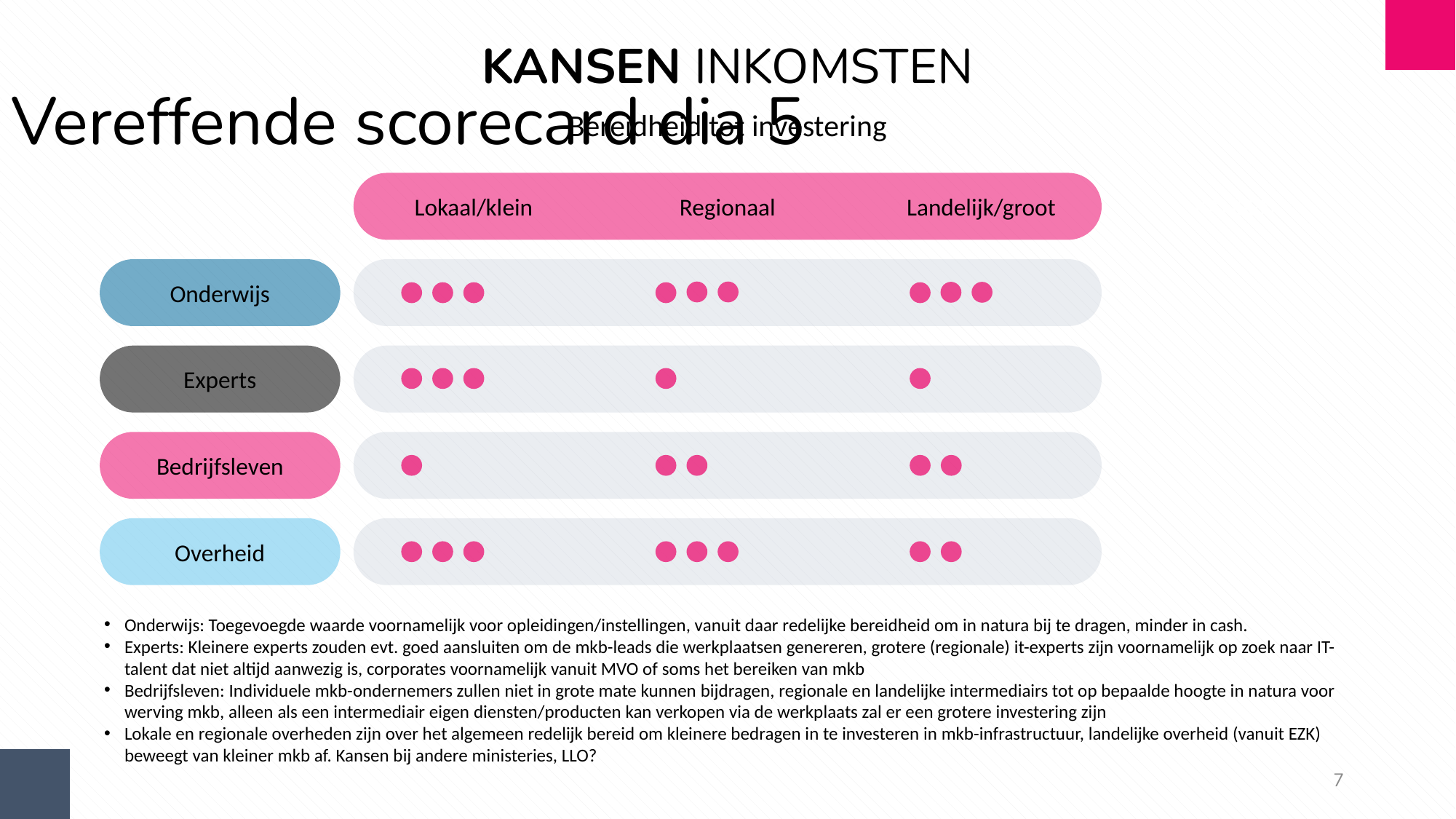

KANSEN INKOMSTEN
Vereffende scorecard dia 5
Bereidheid tot investering

Lokaal/klein
Regionaal
Landelijk/groot
KANSEN

Onderwijs

Experts

Bedrijfsleven

Overheid

Onderwijs: Toegevoegde waarde voornamelijk voor opleidingen/instellingen, vanuit daar redelijke bereidheid om in natura bij te dragen, minder in cash.
Experts: Kleinere experts zouden evt. goed aansluiten om de mkb-leads die werkplaatsen genereren, grotere (regionale) it-experts zijn voornamelijk op zoek naar IT-talent dat niet altijd aanwezig is, corporates voornamelijk vanuit MVO of soms het bereiken van mkb
Bedrijfsleven: Individuele mkb-ondernemers zullen niet in grote mate kunnen bijdragen, regionale en landelijke intermediairs tot op bepaalde hoogte in natura voor werving mkb, alleen als een intermediair eigen diensten/producten kan verkopen via de werkplaats zal er een grotere investering zijn
Lokale en regionale overheden zijn over het algemeen redelijk bereid om kleinere bedragen in te investeren in mkb-infrastructuur, landelijke overheid (vanuit EZK) beweegt van kleiner mkb af. Kansen bij andere ministeries, LLO?

7